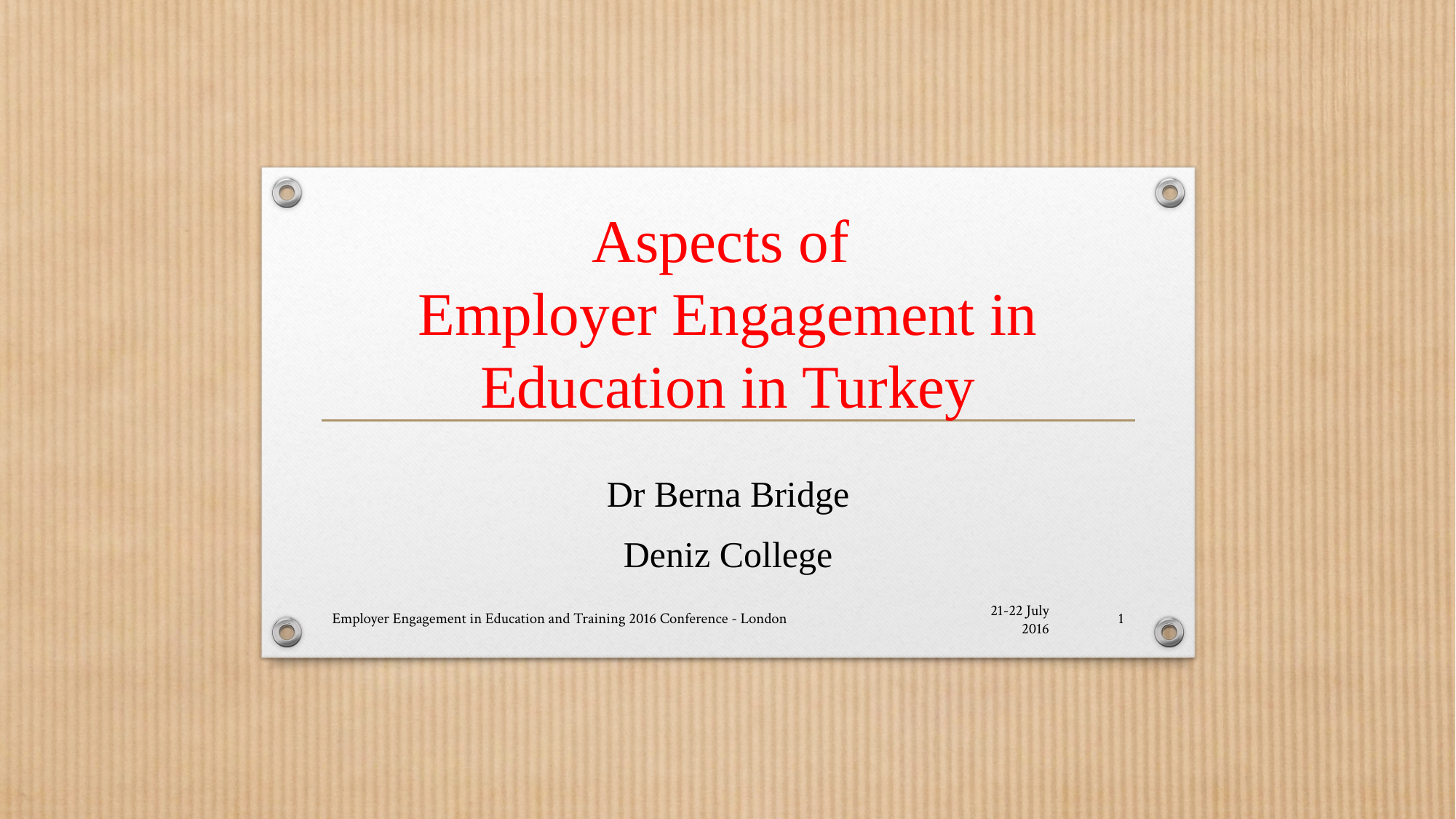

# Aspects of Employer Engagement in Education in Turkey
Dr Berna Bridge
Deniz College
Employer Engagement in Education and Training 2016 Conference - London
21-22 July 2016
1